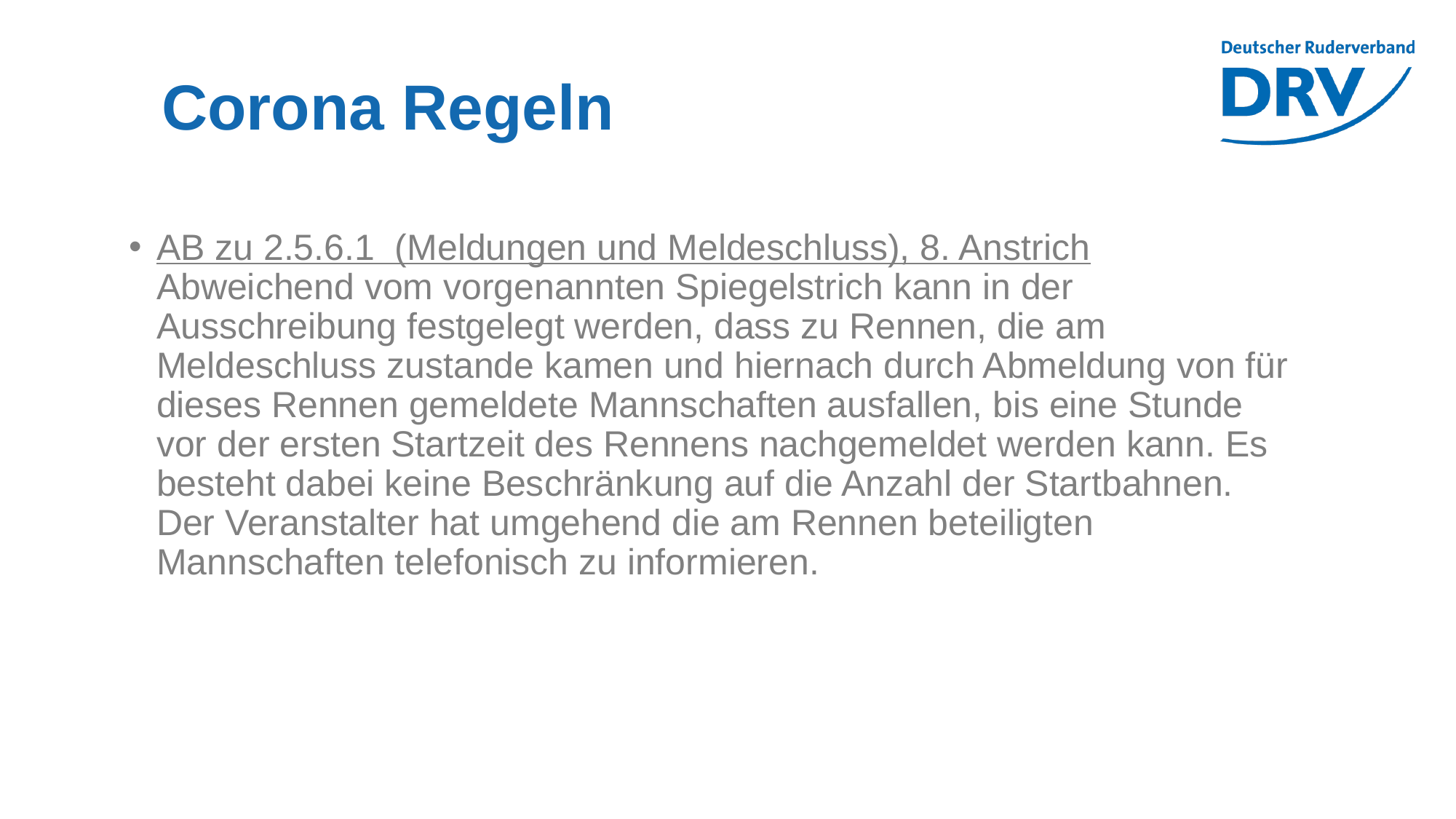

# Corona Regeln
AB zu 2.5.6.1  (Meldungen und Meldeschluss), 8. Anstrich
Abweichend vom vorgenannten Spiegelstrich kann in der Ausschreibung festgelegt werden, dass zu Rennen, die am Meldeschluss zustande kamen und hiernach durch Abmeldung von für dieses Rennen gemeldete Mannschaften ausfallen, bis eine Stunde vor der ersten Startzeit des Rennens nachgemeldet werden kann. Es besteht dabei keine Beschränkung auf die Anzahl der Startbahnen. Der Veranstalter hat umgehend die am Rennen beteiligten Mannschaften telefonisch zu informieren.